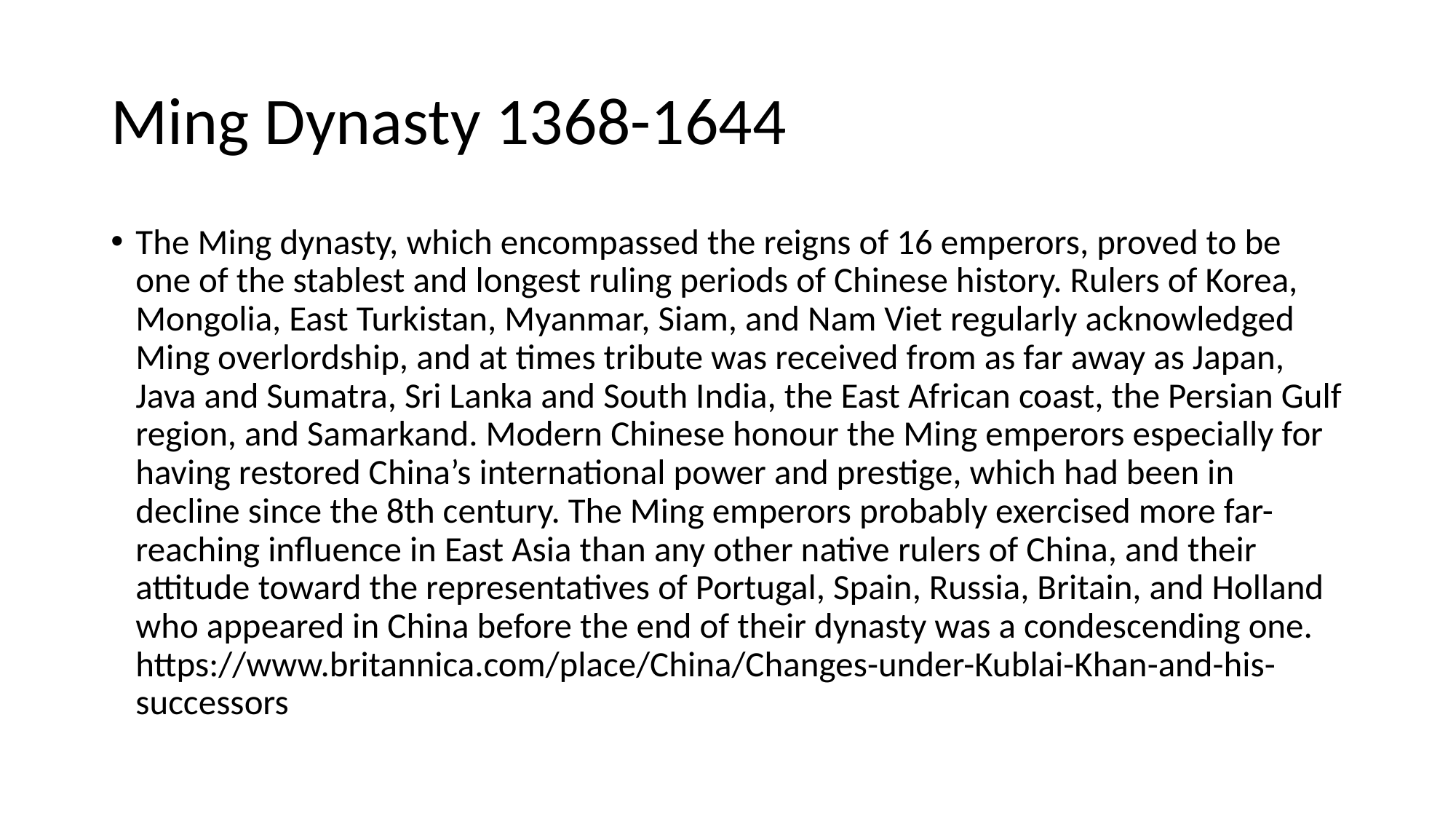

# Ming Dynasty 1368-1644
The Ming dynasty, which encompassed the reigns of 16 emperors, proved to be one of the stablest and longest ruling periods of Chinese history. Rulers of Korea, Mongolia, East Turkistan, Myanmar, Siam, and Nam Viet regularly acknowledged Ming overlordship, and at times tribute was received from as far away as Japan, Java and Sumatra, Sri Lanka and South India, the East African coast, the Persian Gulf region, and Samarkand. Modern Chinese honour the Ming emperors especially for having restored China’s international power and prestige, which had been in decline since the 8th century. The Ming emperors probably exercised more far-reaching influence in East Asia than any other native rulers of China, and their attitude toward the representatives of Portugal, Spain, Russia, Britain, and Holland who appeared in China before the end of their dynasty was a condescending one. https://www.britannica.com/place/China/Changes-under-Kublai-Khan-and-his-successors